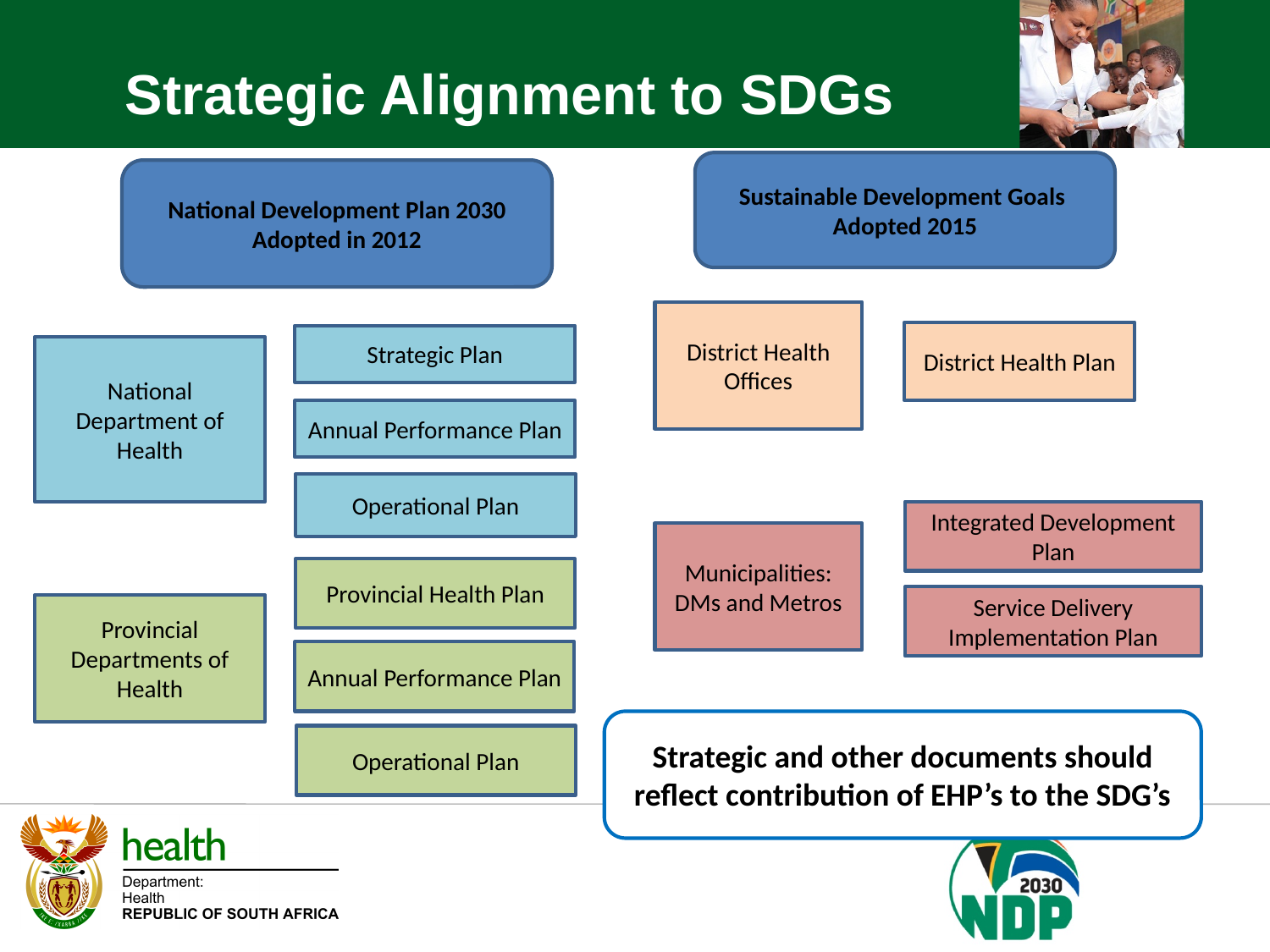

Strategic Alignment to SDGs
Sustainable Development Goals
Adopted 2015
National Development Plan 2030
Adopted in 2012
District Health Offices
District Health Plan
Strategic Plan
National Department of Health
Annual Performance Plan
Operational Plan
Integrated Development Plan
Municipalities: DMs and Metros
Provincial Health Plan
Service Delivery Implementation Plan
Provincial Departments of Health
Annual Performance Plan
Strategic and other documents should reflect contribution of EHP’s to the SDG’s
Operational Plan